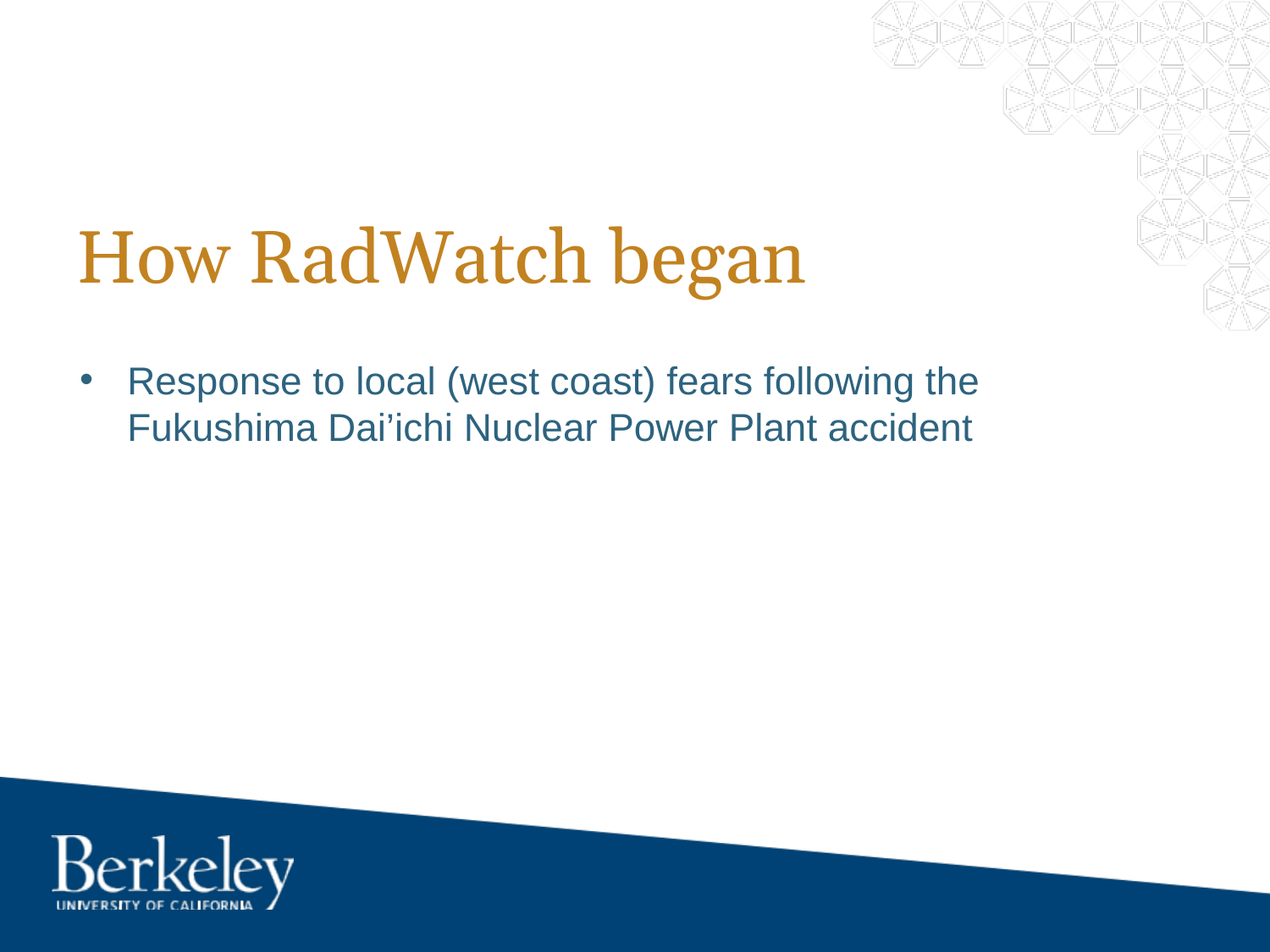

# How RadWatch began
Response to local (west coast) fears following the Fukushima Dai’ichi Nuclear Power Plant accident